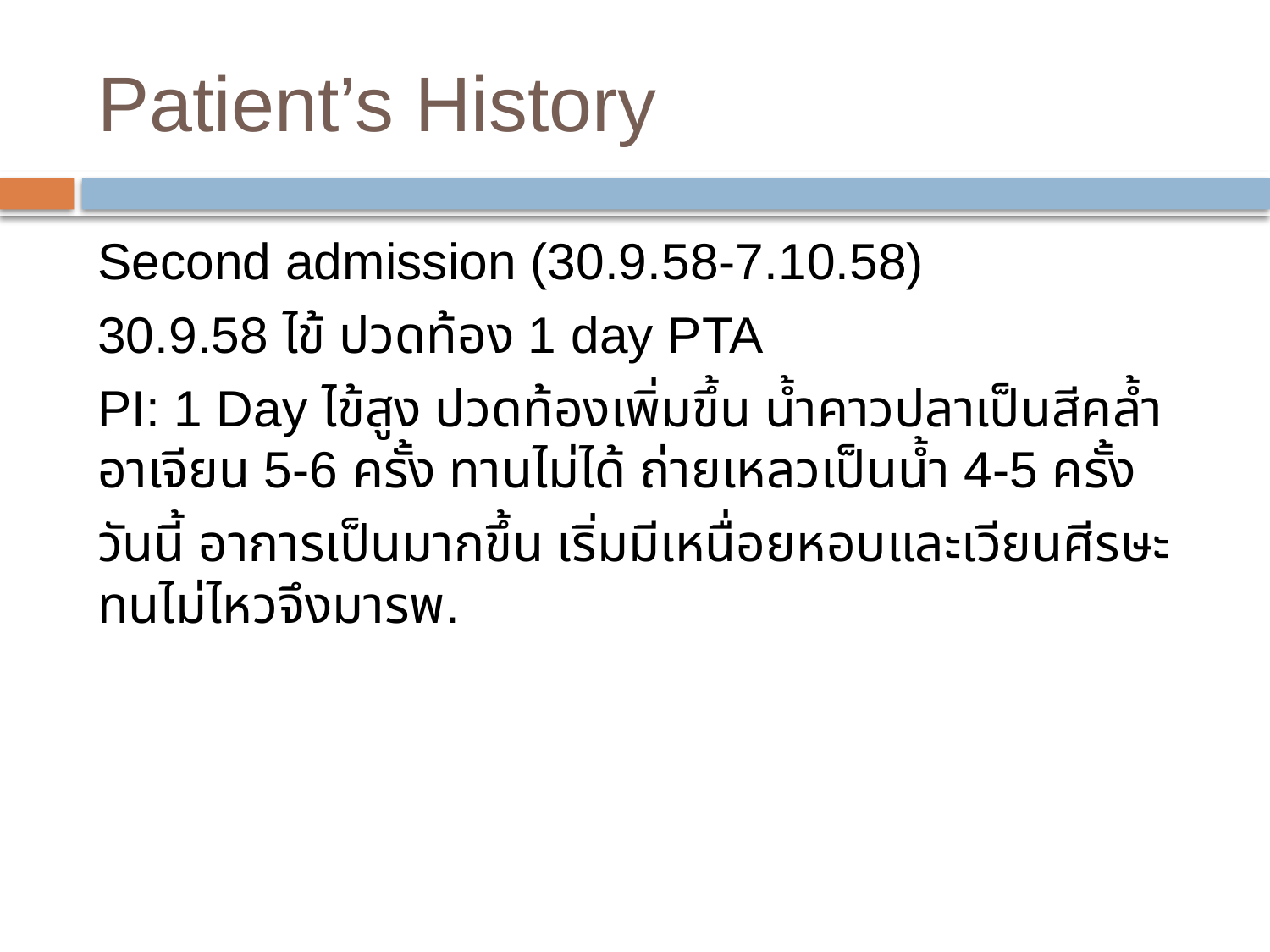

# Patient’s History
Second admission (30.9.58-7.10.58)
30.9.58 ไข้ ปวดท้อง 1 day PTA
PI: 1 Day ไข้สูง ปวดท้องเพิ่มขึ้น น้ำคาวปลาเป็นสีคล้ำ อาเจียน 5-6 ครั้ง ทานไม่ได้ ถ่ายเหลวเป็นน้ำ 4-5 ครั้ง
วันนี้ อาการเป็นมากขึ้น เริ่มมีเหนื่อยหอบและเวียนศีรษะ ทนไม่ไหวจึงมารพ.